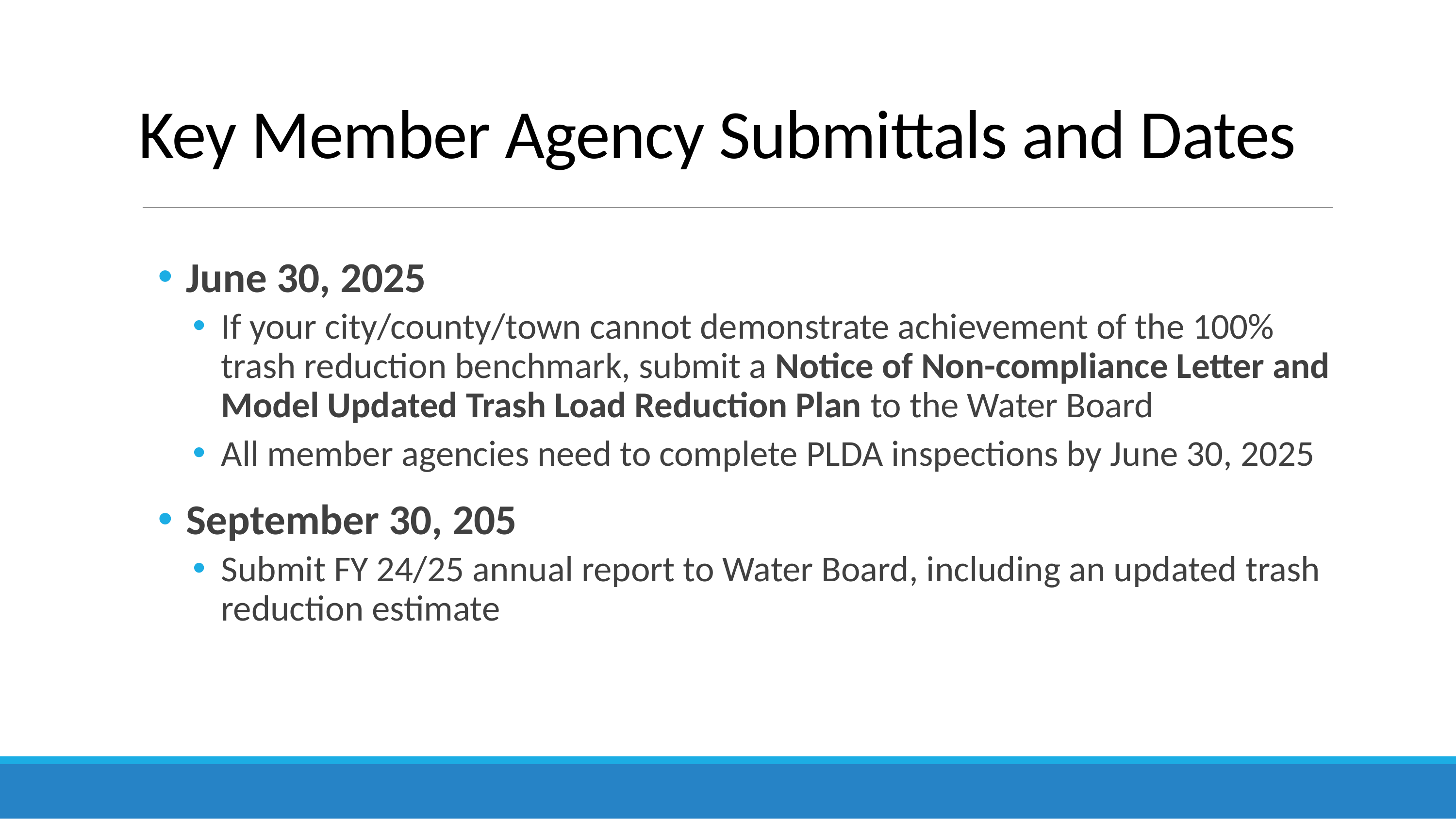

# Key Member Agency Submittals and Dates
June 30, 2025
If your city/county/town cannot demonstrate achievement of the 100% trash reduction benchmark, submit a Notice of Non-compliance Letter and Model Updated Trash Load Reduction Plan to the Water Board
All member agencies need to complete PLDA inspections by June 30, 2025
September 30, 205
Submit FY 24/25 annual report to Water Board, including an updated trash reduction estimate